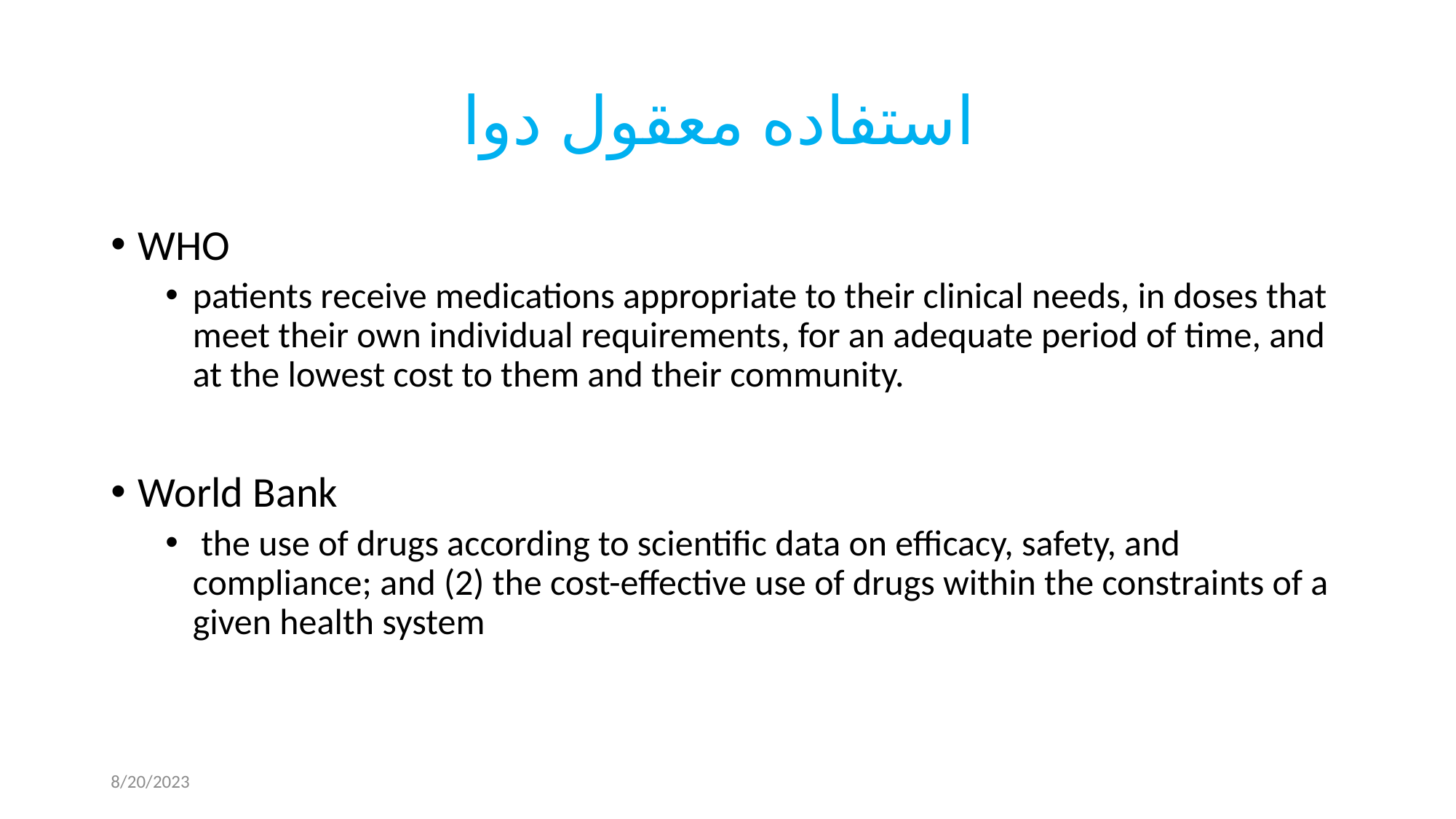

# استفاده معقول دوا
WHO
patients receive medications appropriate to their clinical needs, in doses that meet their own individual requirements, for an adequate period of time, and at the lowest cost to them and their community.

World Bank
 the use of drugs according to scientific data on efficacy, safety, and compliance; and (2) the cost-effective use of drugs within the constraints of a given health system
8/20/2023